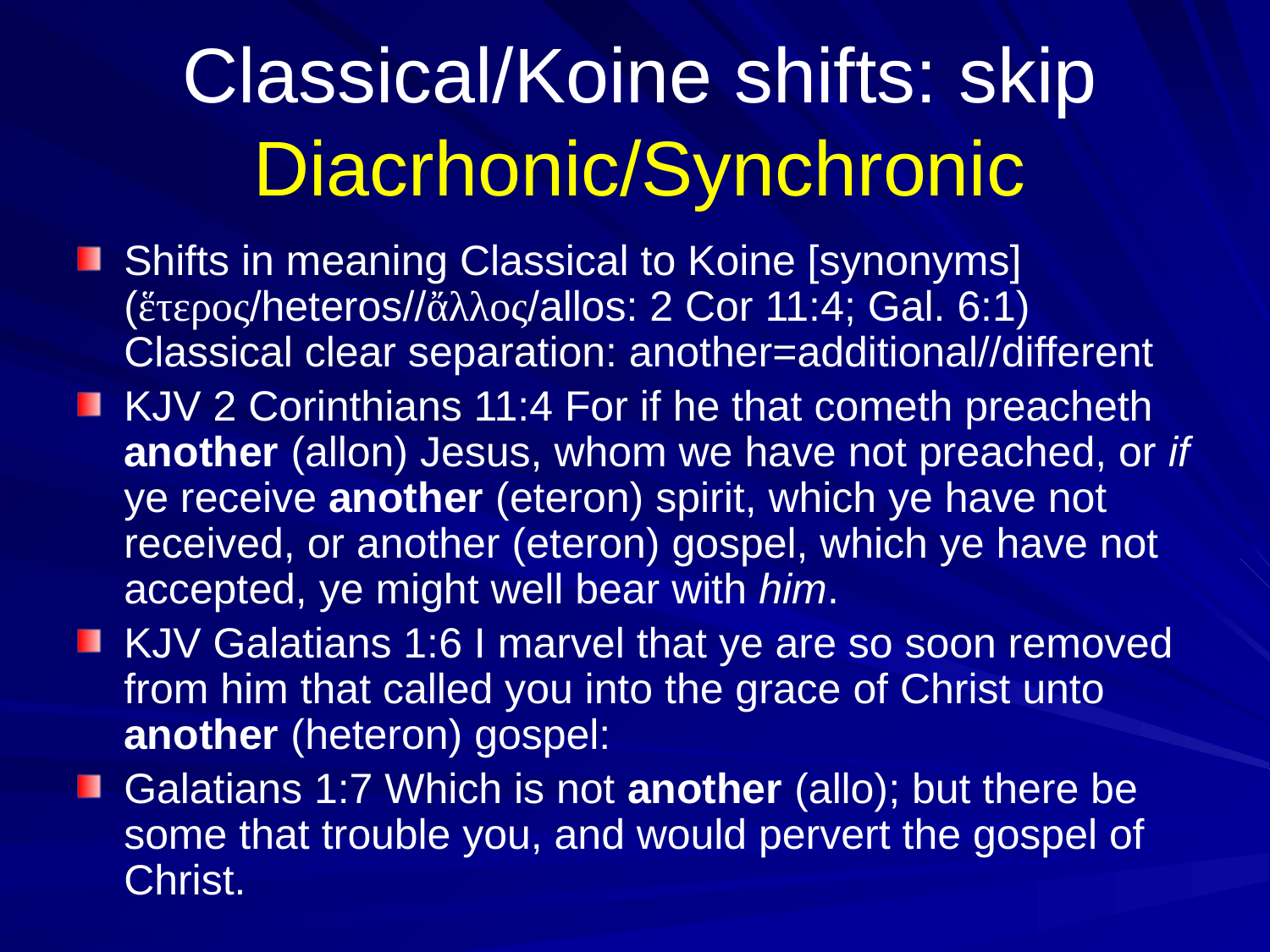

# Classical/Koine shifts: skip Diacrhonic/Synchronic
Shifts in meaning Classical to Koine [synonyms] (ἕτερος/heteros//ἄλλος/allos: 2 Cor 11:4; Gal. 6:1) Classical clear separation: another=additional//different
KJV 2 Corinthians 11:4 For if he that cometh preacheth another (allon) Jesus, whom we have not preached, or if ye receive another (eteron) spirit, which ye have not received, or another (eteron) gospel, which ye have not accepted, ye might well bear with him.
KJV Galatians 1:6 I marvel that ye are so soon removed from him that called you into the grace of Christ unto another (heteron) gospel:
Galatians 1:7 Which is not another (allo); but there be some that trouble you, and would pervert the gospel of Christ.